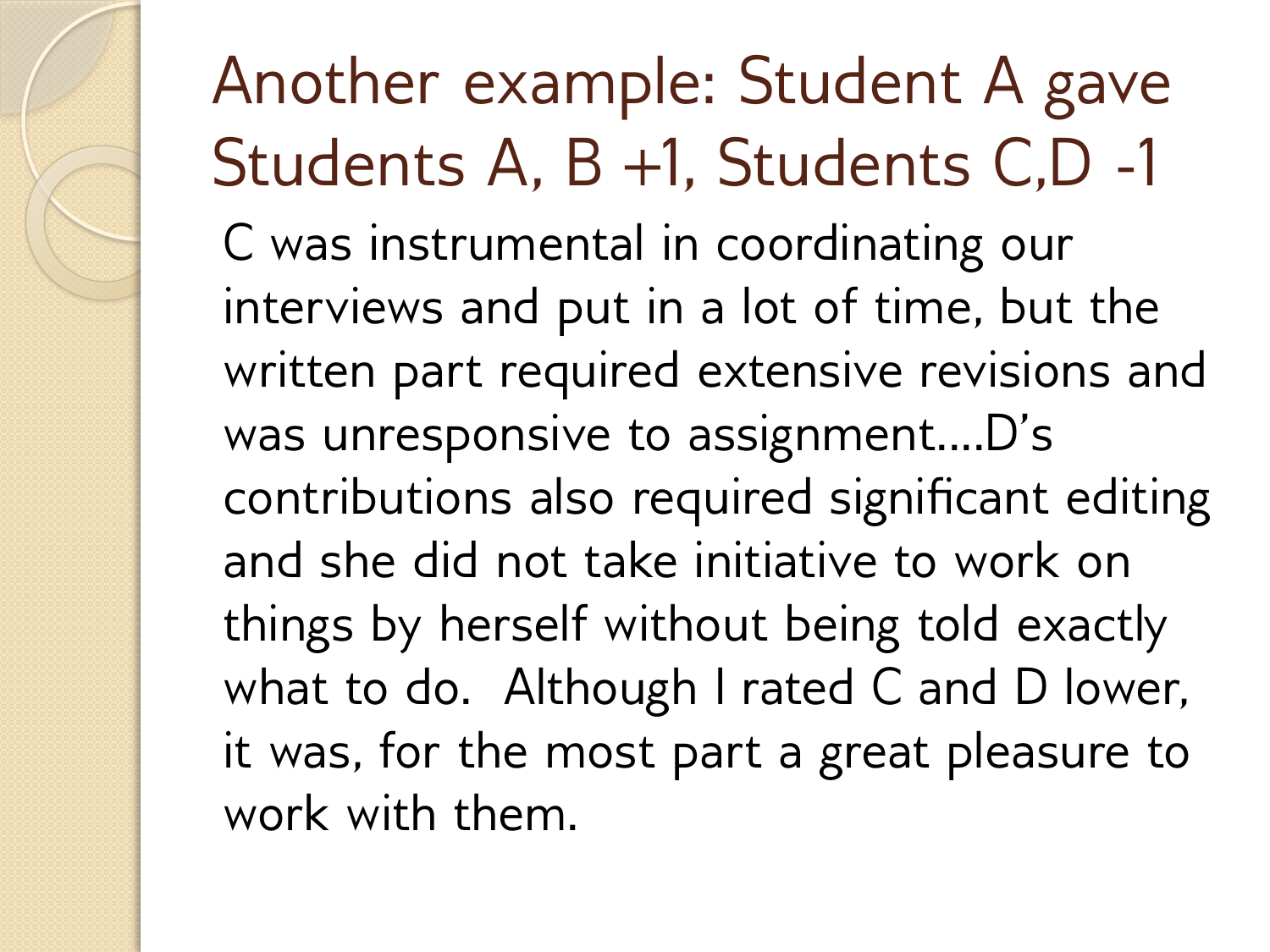

# Another example: Student A gave Students A, B +1, Students C,D -1
C was instrumental in coordinating our interviews and put in a lot of time, but the written part required extensive revisions and was unresponsive to assignment....D’s contributions also required significant editing and she did not take initiative to work on things by herself without being told exactly what to do.  Although I rated C and D lower, it was, for the most part a great pleasure to work with them.